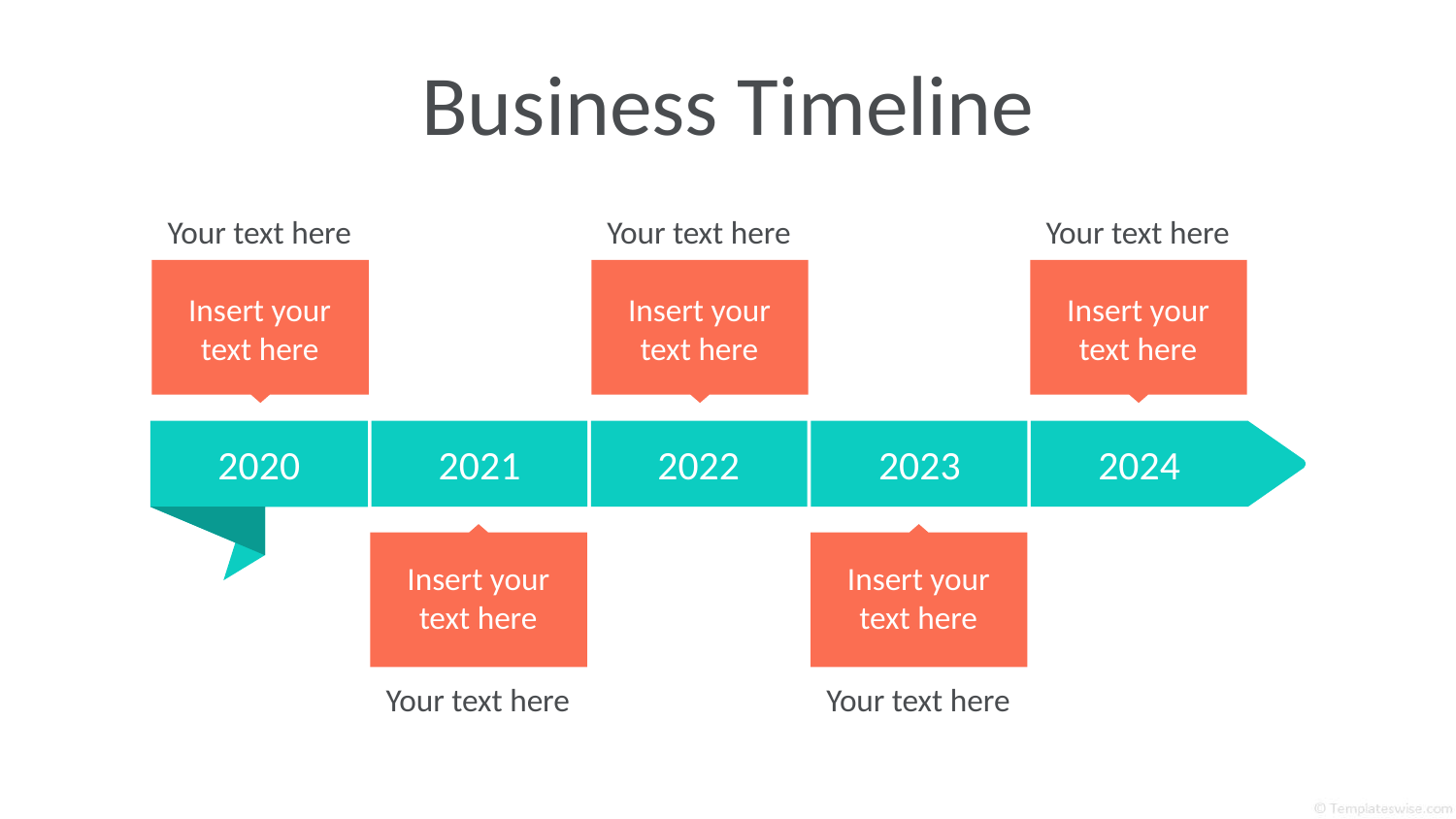

# Business Timeline
Your text here
Your text here
Your text here
Insert your text here
Insert your text here
Insert your text here
2020
2021
2022
2023
2024
Insert your text here
Insert your text here
Your text here
Your text here